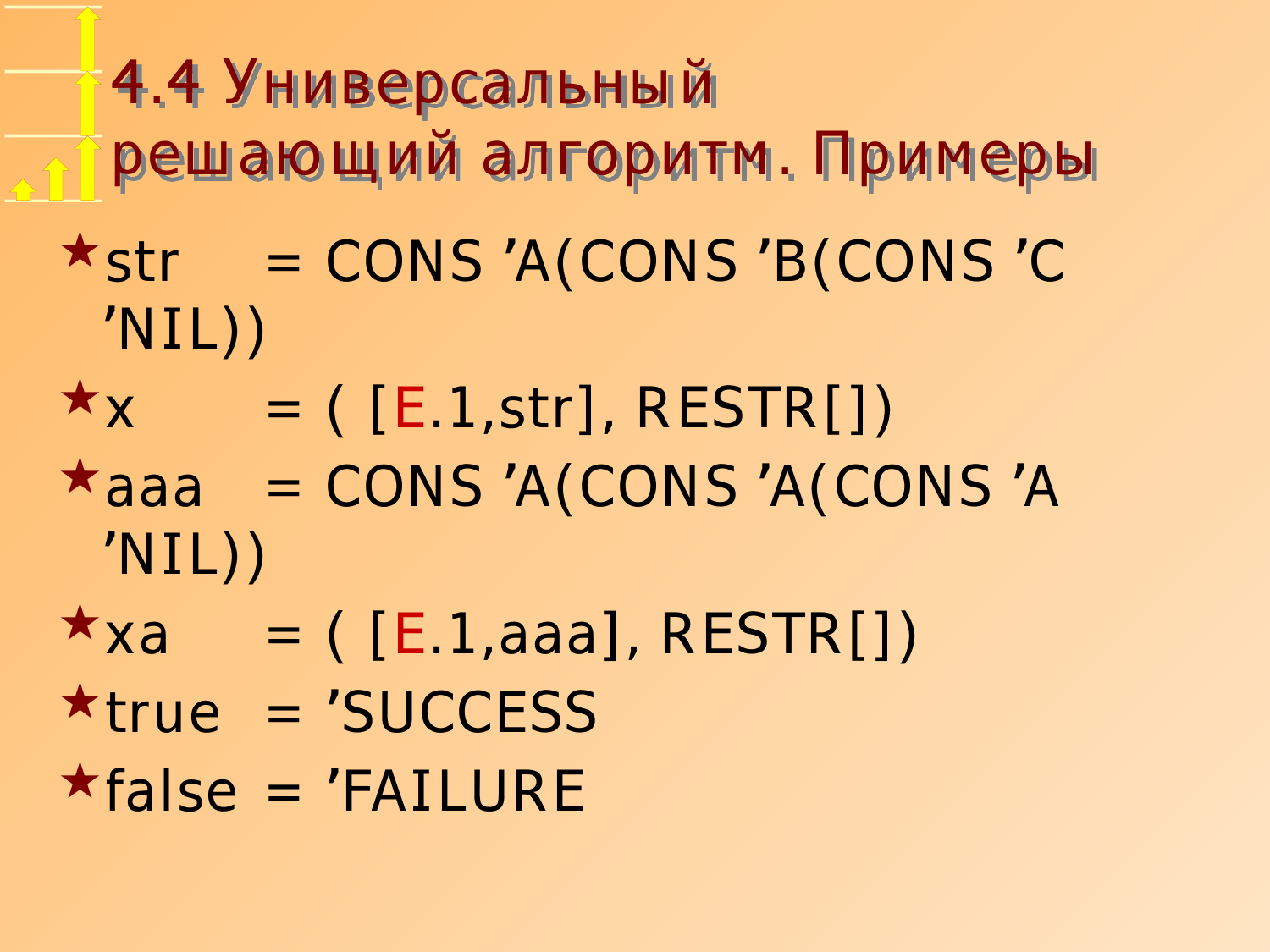

# 4.4 Универсальный решающий алгоритм. Примеры
str	= CONS ’A(CONS ’B(CONS ’C ’NIL))
x	= ( [E.1,str], RESTR[])
aaa	= CONS ’A(CONS ’A(CONS ’A ’NIL))
xa	= ( [E.1,aaa], RESTR[])
true	= ’SUCCESS
false	= ’FAILURE